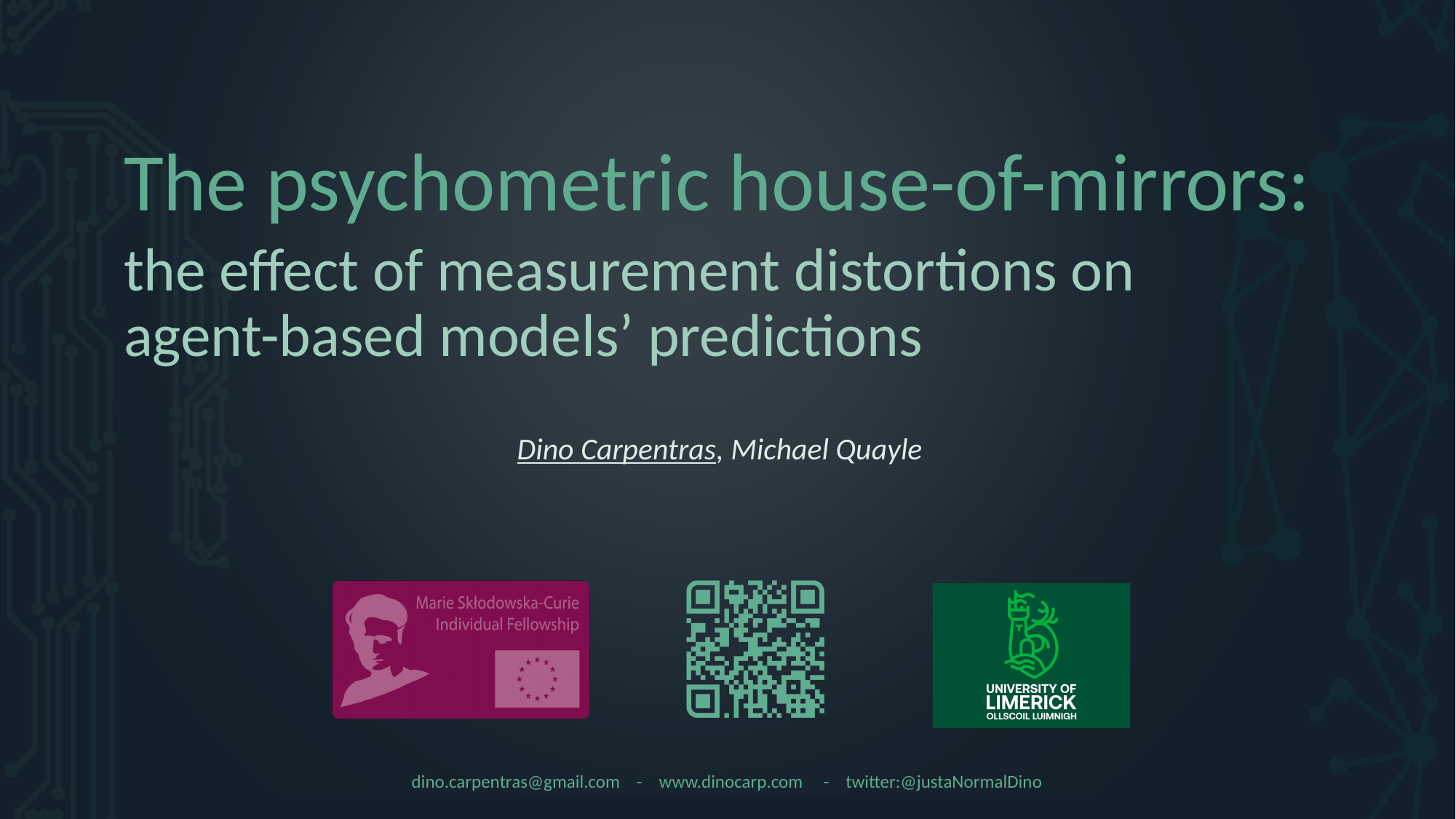

# The psychometric house-of-mirrors: the effect of measurement distortions on agent-based models’ predictions
Dino Carpentras, Michael Quayle